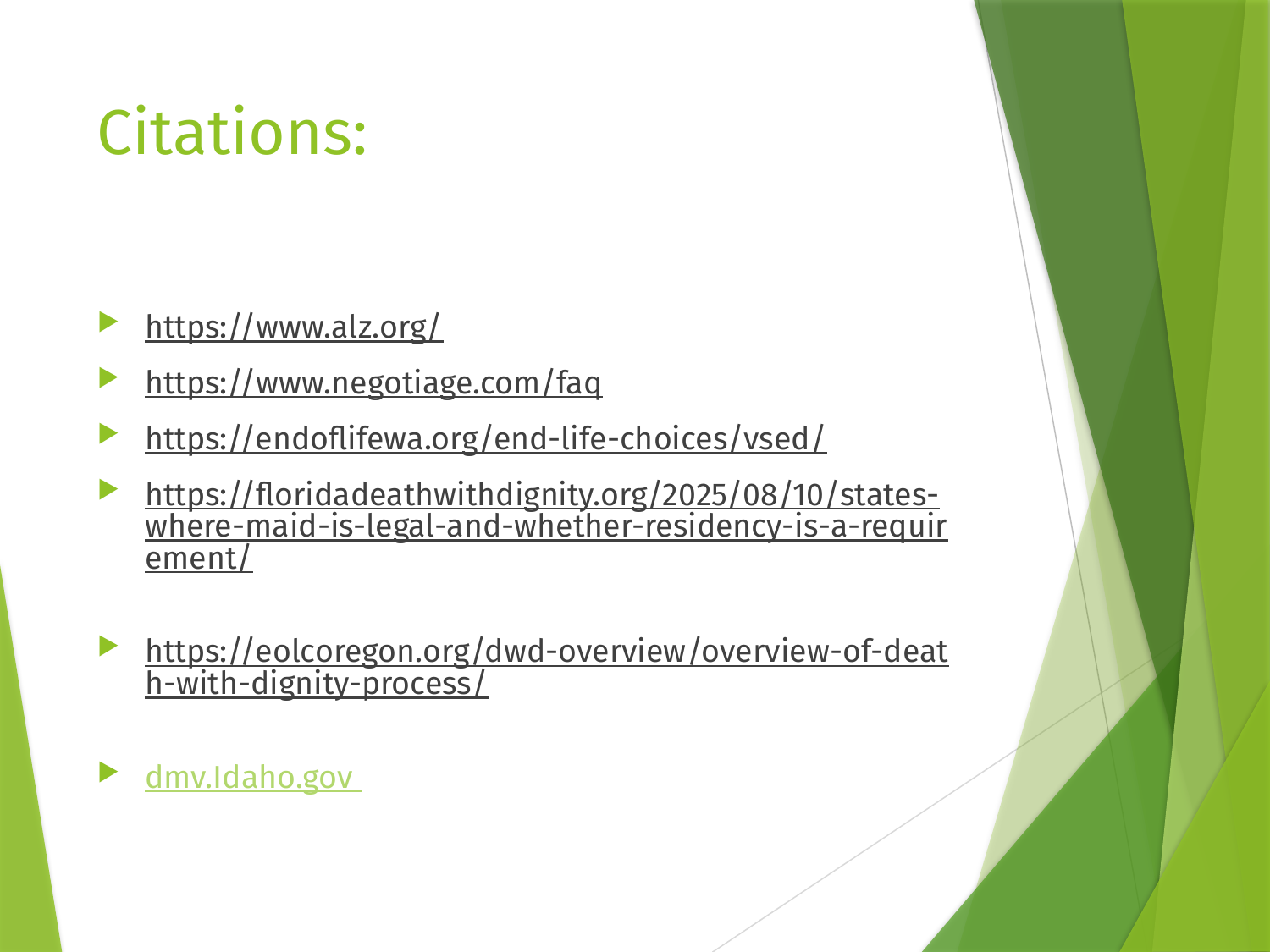

# Citations:
https://www.alz.org/
https://www.negotiage.com/faq
https://endoflifewa.org/end-life-choices/vsed/
https://floridadeathwithdignity.org/2025/08/10/states-where-maid-is-legal-and-whether-residency-is-a-requirement/
https://eolcoregon.org/dwd-overview/overview-of-death-with-dignity-process/
dmv.Idaho.gov